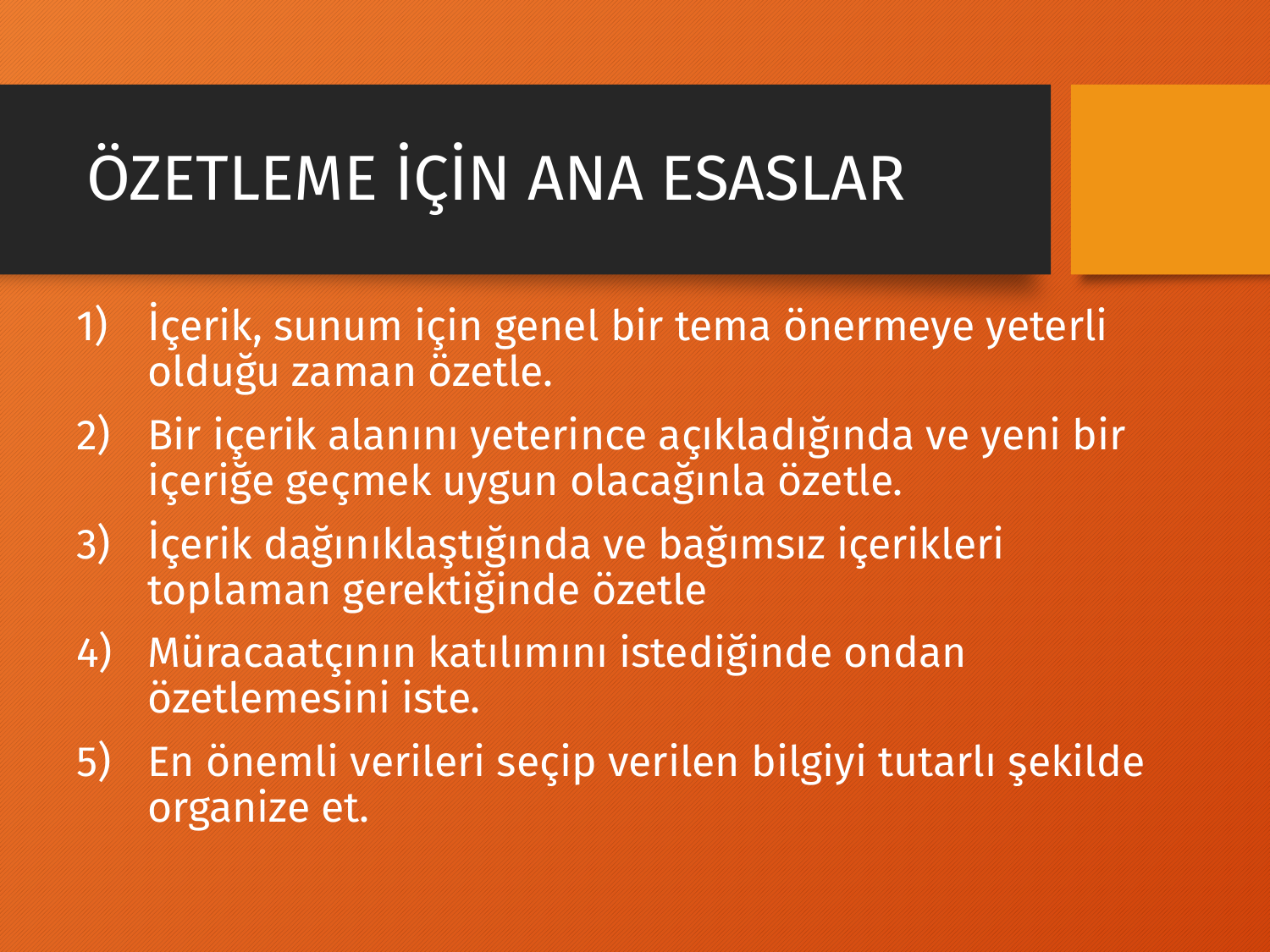

# ÖZETLEME İÇİN ANA ESASLAR

İçerik, sunum için genel bir tema önermeye yeterli olduğu zaman özetle.
Bir içerik alanını yeterince açıkladığında ve yeni bir içeriğe geçmek uygun olacağınla özetle.
İçerik dağınıklaştığında ve bağımsız içerikleri toplaman gerektiğinde özetle
Müracaatçının katılımını istediğinde ondan özetlemesini iste.
En önemli verileri seçip verilen bilgiyi tutarlı şekilde organize et.